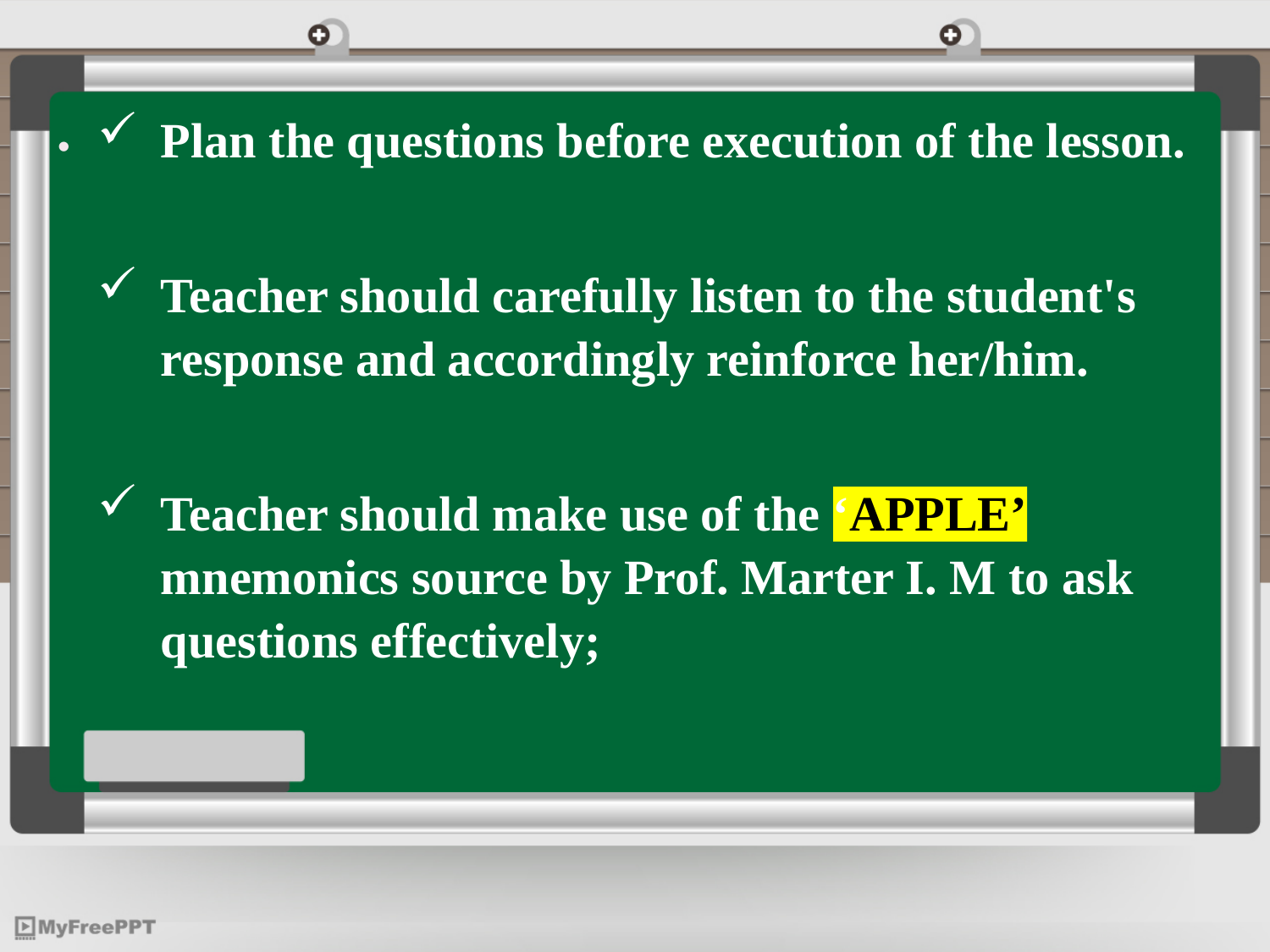

Plan the questions before execution of the lesson.

Teacher should carefully listen to the student's response and accordingly reinforce her/him.

Teacher should make use of the ‘APPLE’ mnemonics source by Prof. Marter I. M to ask questions effectively;